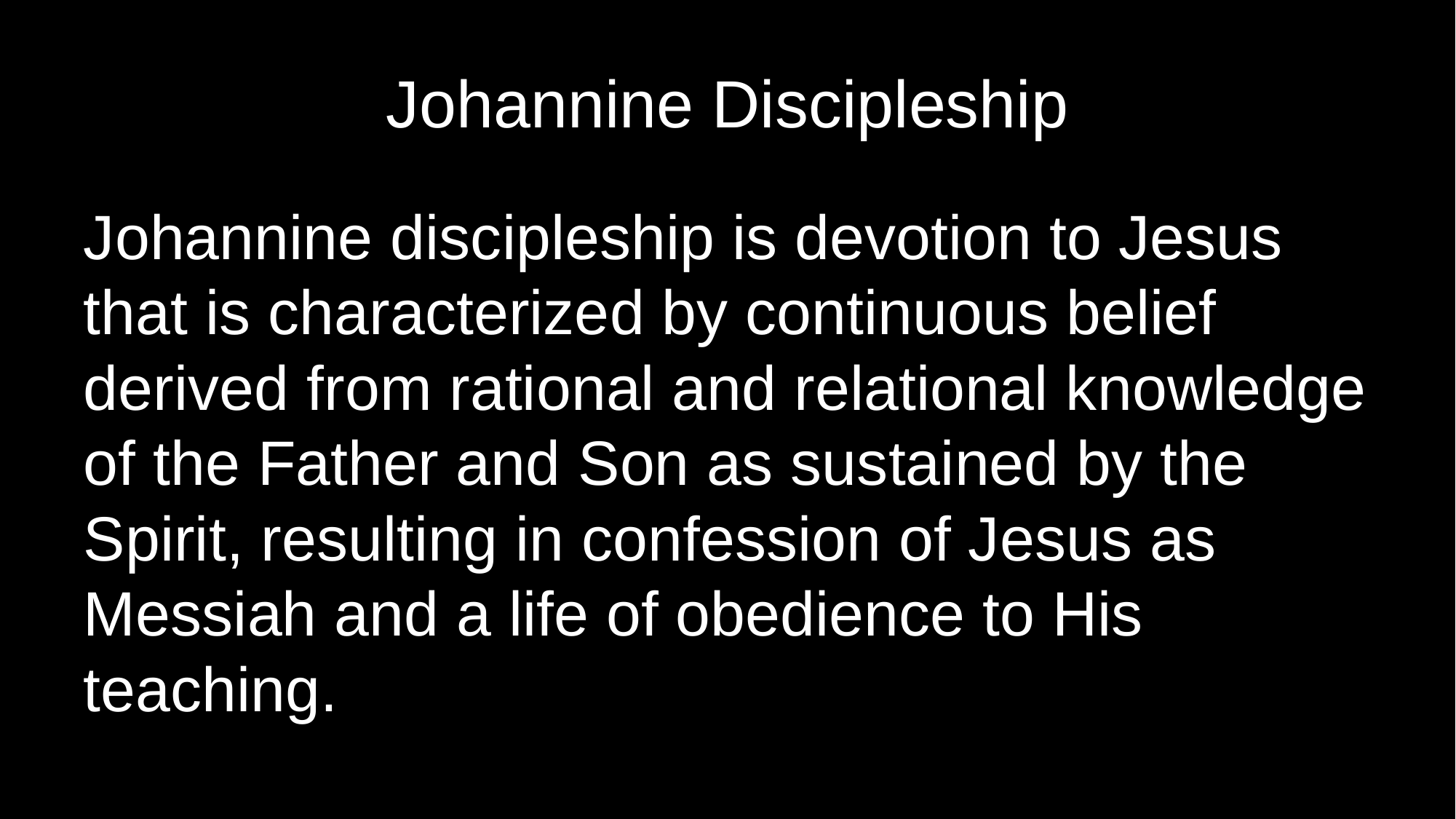

# Johannine Discipleship
Johannine discipleship is devotion to Jesus that is characterized by continuous belief derived from rational and relational knowledge of the Father and Son as sustained by the Spirit, resulting in confession of Jesus as Messiah and a life of obedience to His teaching.